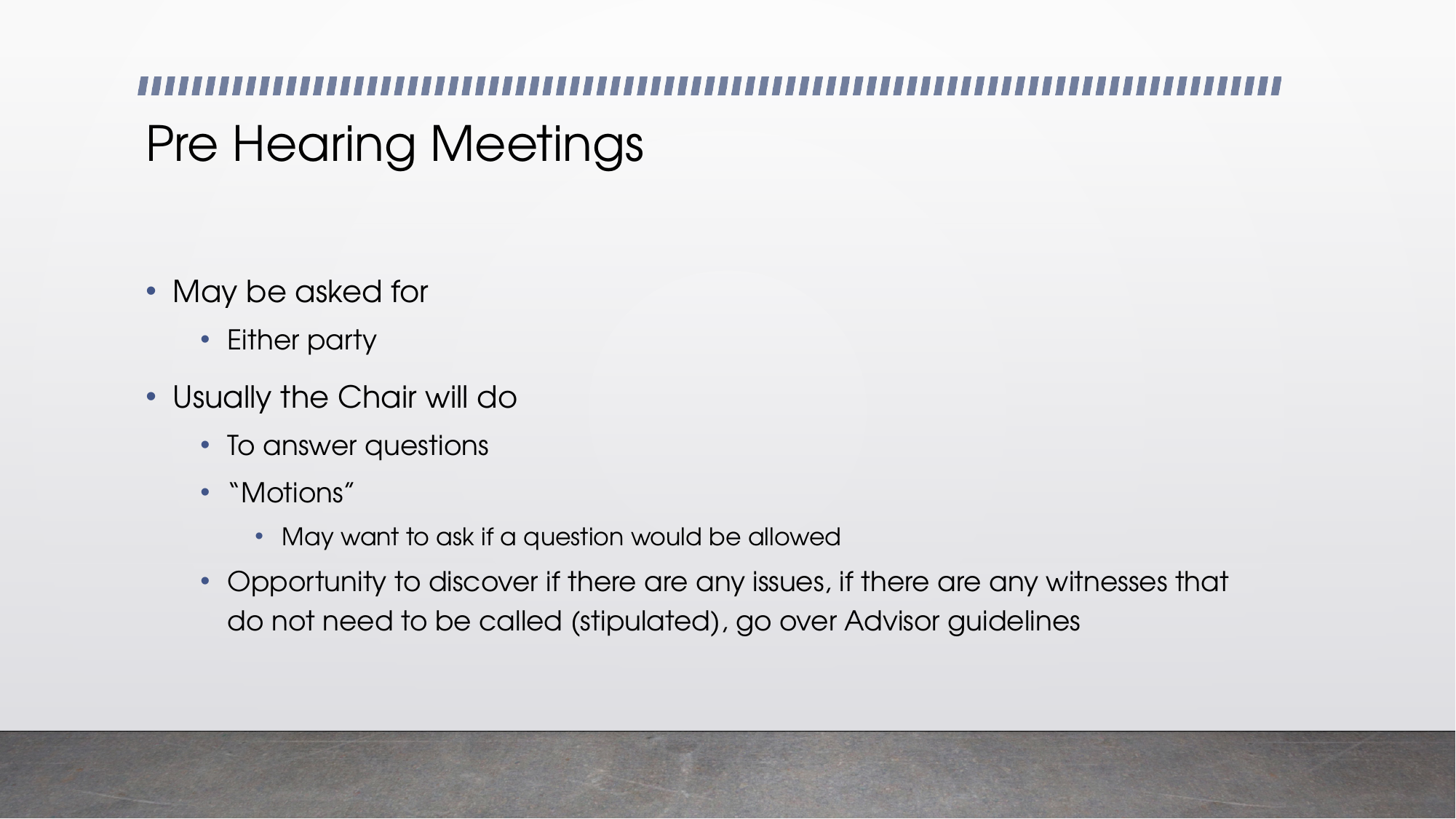

# Pre Hearing Meetings
May be asked for
Either party
Usually the Chair will do
To answer questions
“Motions”
May want to ask if a question would be allowed
Opportunity to discover if there are any issues, if there are any witnesses that do not need to be called (stipulated), go over Advisor guidelines